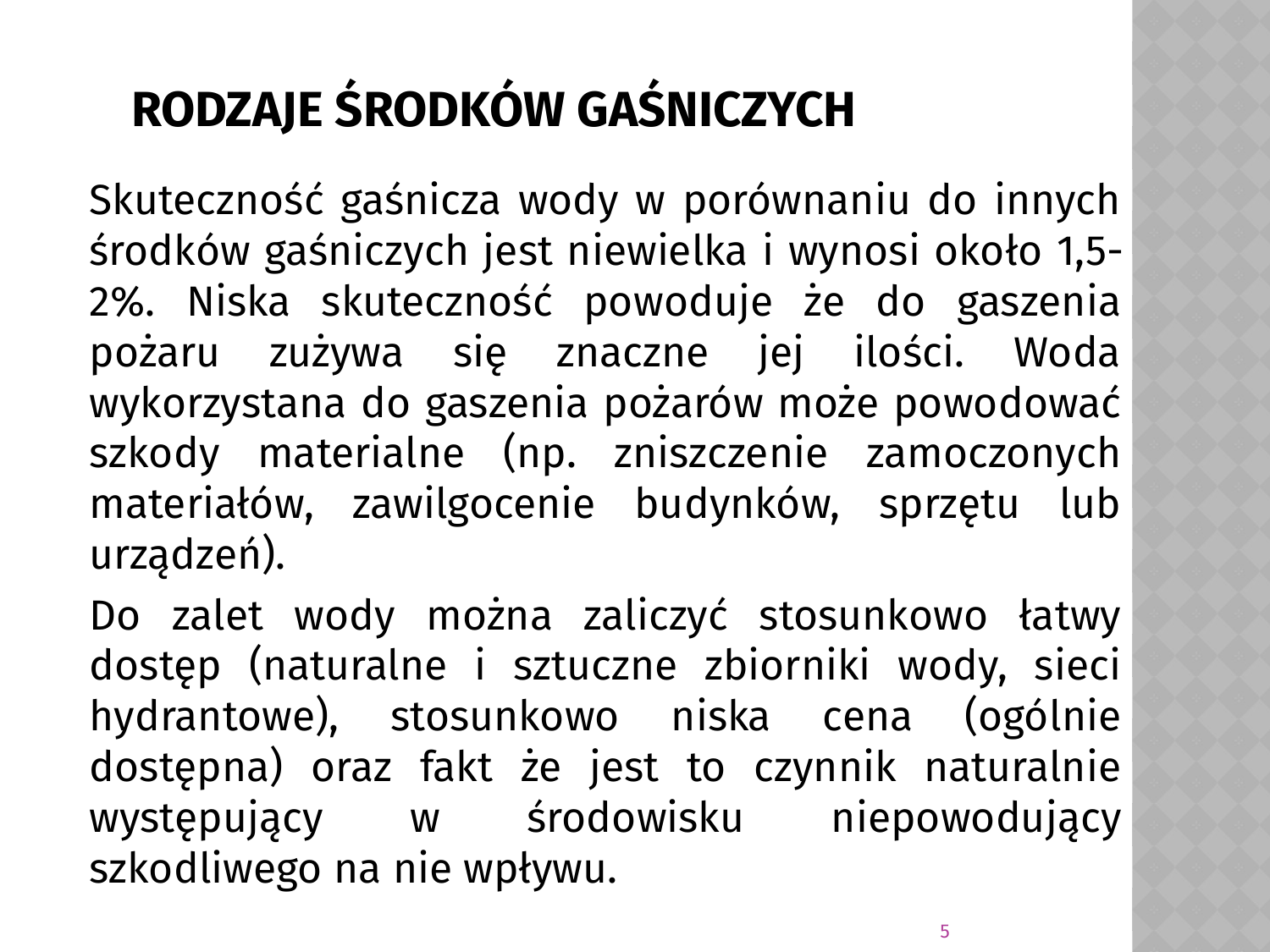

# Rodzaje środków gaśniczych
		Skuteczność gaśnicza wody w porównaniu do innych środków gaśniczych jest niewielka i wynosi około 1,5-2%. Niska skuteczność powoduje że do gaszenia pożaru zużywa się znaczne jej ilości. Woda wykorzystana do gaszenia pożarów może powodować szkody materialne (np. zniszczenie zamoczonych materiałów, zawilgocenie budynków, sprzętu lub urządzeń).
		Do zalet wody można zaliczyć stosunkowo łatwy dostęp (naturalne i sztuczne zbiorniki wody, sieci hydrantowe), stosunkowo niska cena (ogólnie dostępna) oraz fakt że jest to czynnik naturalnie występujący w środowisku niepowodujący szkodliwego na nie wpływu.
5